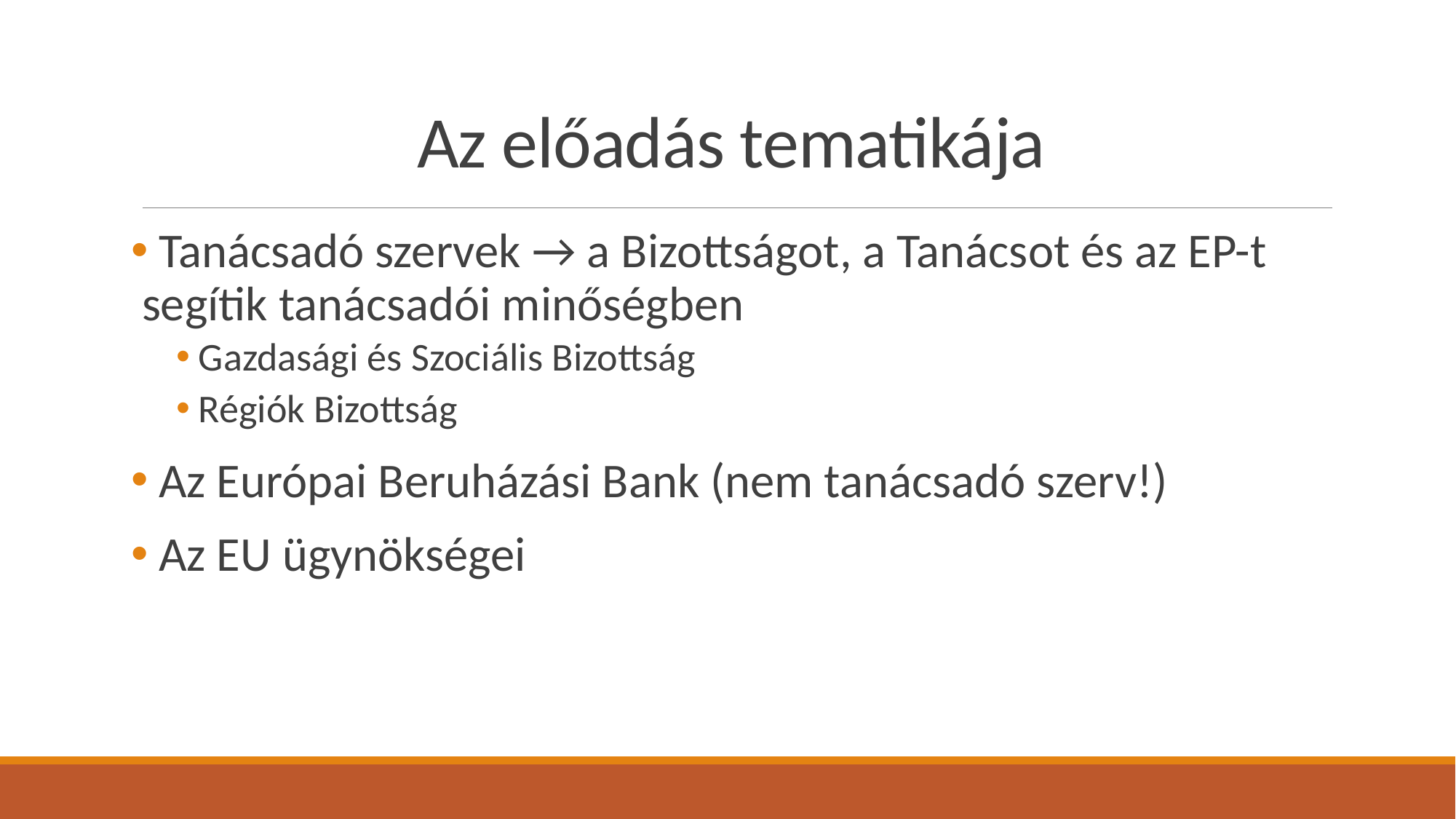

# Az előadás tematikája
 Tanácsadó szervek → a Bizottságot, a Tanácsot és az EP-t segítik tanácsadói minőségben
Gazdasági és Szociális Bizottság
Régiók Bizottság
 Az Európai Beruházási Bank (nem tanácsadó szerv!)
 Az EU ügynökségei